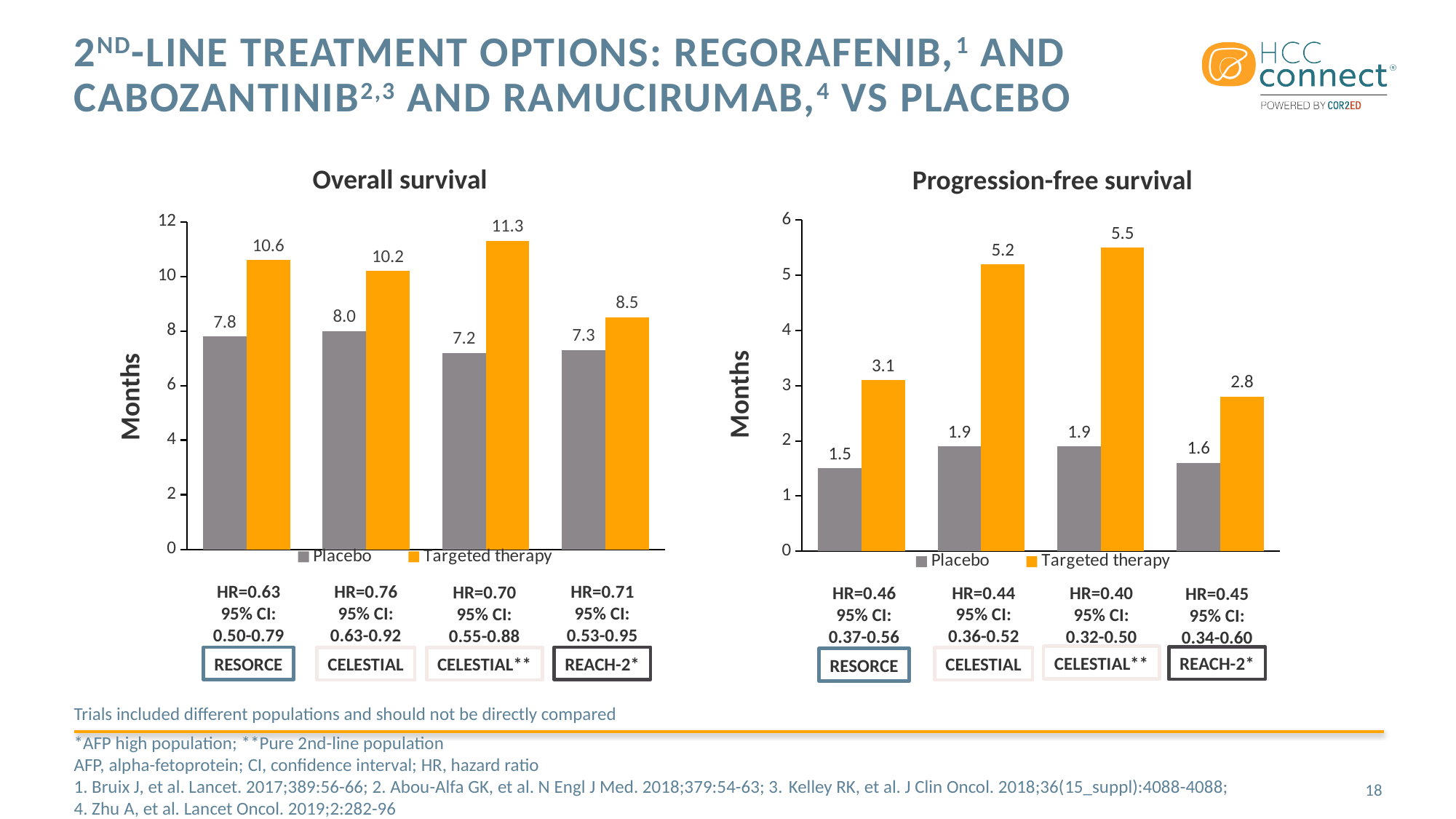

# 2nd-line treatment options: Regorafenib,1 and cabozantinib2,3 and ramucirumab,4 vs placebo
Overall survival
Progression-free survival

### Chart

| Category | Placebo | Targeted therapy |
|---|---|---|
| RESORCE (regorafenib) | 1.5 | 3.1 |
| CELESTIAL (cabozantinib) | 1.9 | 5.2 |
| CELESTIAL (cabozantinib) | 1.9 | 5.5 |
| REACH-2 | 1.6 | 2.8 |

### Chart

| Category | Placebo | Targeted therapy |
|---|---|---|
| RESORCE  | 7.8 | 10.6 |
| CELESTIAL | 8.0 | 10.2 |
| CELESTIAL  | 7.2 | 11.3 |
| REACH-2 | 7.3 | 8.5 |
Months
Months
HR=0.71
95% CI:
0.53-0.95
HR=0.63
95% CI:
0.50-0.79
HR=0.76
95% CI:
0.63-0.92
HR=0.70
95% CI:
0.55-0.88
HR=0.44
95% CI:
0.36-0.52
HR=0.40
95% CI:
0.32-0.50
HR=0.46
95% CI:
0.37-0.56
HR=0.45
95% CI:
0.34-0.60
CELESTIAL**
REACH-2*
REACH-2*
RESORCE
CELESTIAL**
CELESTIAL
CELESTIAL
RESORCE
Trials included different populations and should not be directly compared
*AFP high population; **Pure 2nd-line population
AFP, alpha-fetoprotein; CI, confidence interval; HR, hazard ratio
1. Bruix J, et al. Lancet. 2017;389:56-66; 2. Abou-Alfa GK, et al. N Engl J Med. 2018;379:54-63; 3. Kelley RK, et al. J Clin Oncol. 2018;36(15_suppl):4088-4088;
4. Zhu A, et al. Lancet Oncol. 2019;2:282-96
18